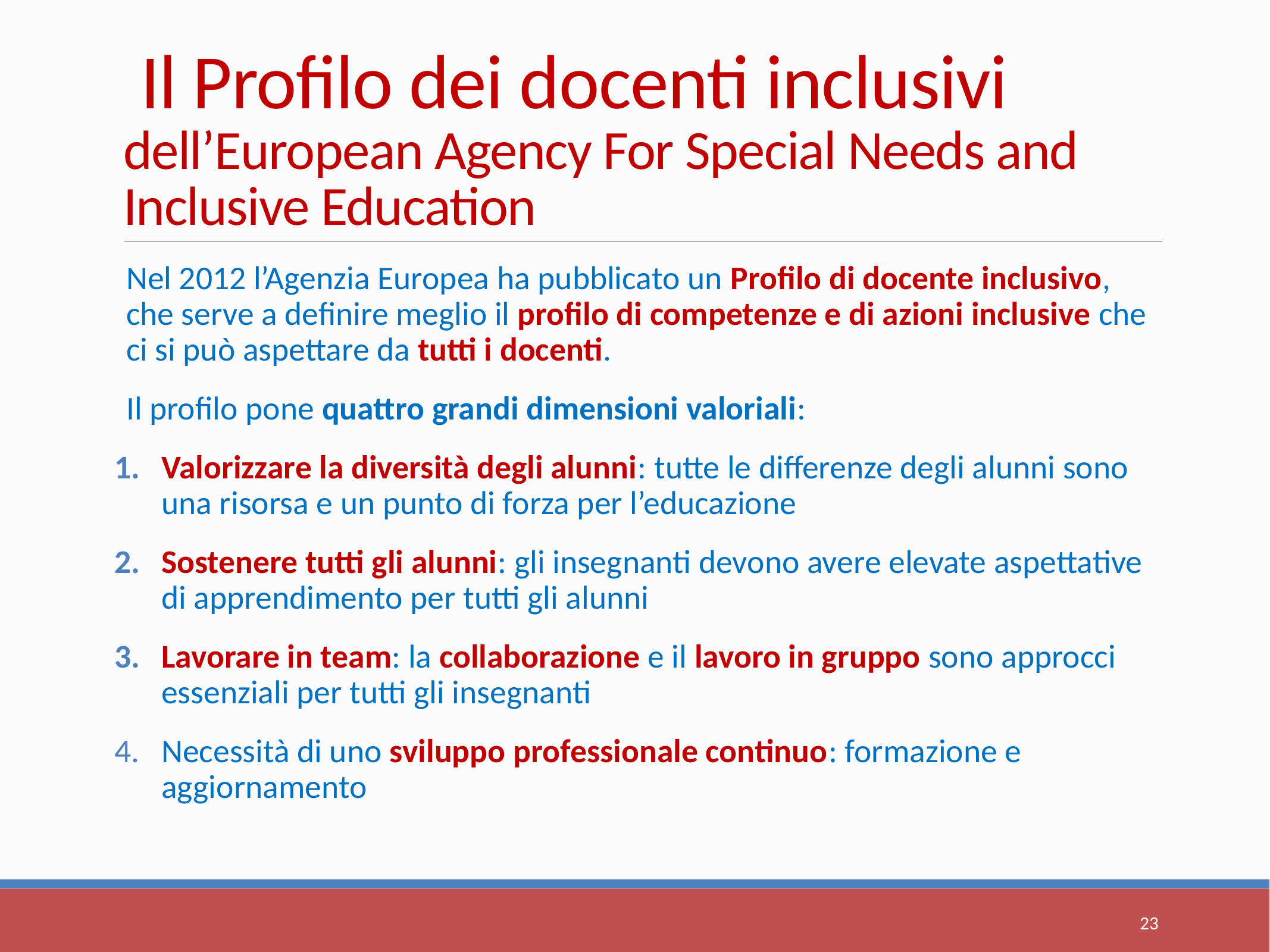

# Il Profilo dei docenti inclusivi dell’European Agency For Special Needs and Inclusive Education
Nel 2012 l’Agenzia Europea ha pubblicato un Profilo di docente inclusivo, che serve a definire meglio il profilo di competenze e di azioni inclusive che ci si può aspettare da tutti i docenti.
Il profilo pone quattro grandi dimensioni valoriali:
Valorizzare la diversità degli alunni: tutte le differenze degli alunni sono una risorsa e un punto di forza per l’educazione
Sostenere tutti gli alunni: gli insegnanti devono avere elevate aspettative di apprendimento per tutti gli alunni
Lavorare in team: la collaborazione e il lavoro in gruppo sono approcci essenziali per tutti gli insegnanti
Necessità di uno sviluppo professionale continuo: formazione e aggiornamento
23